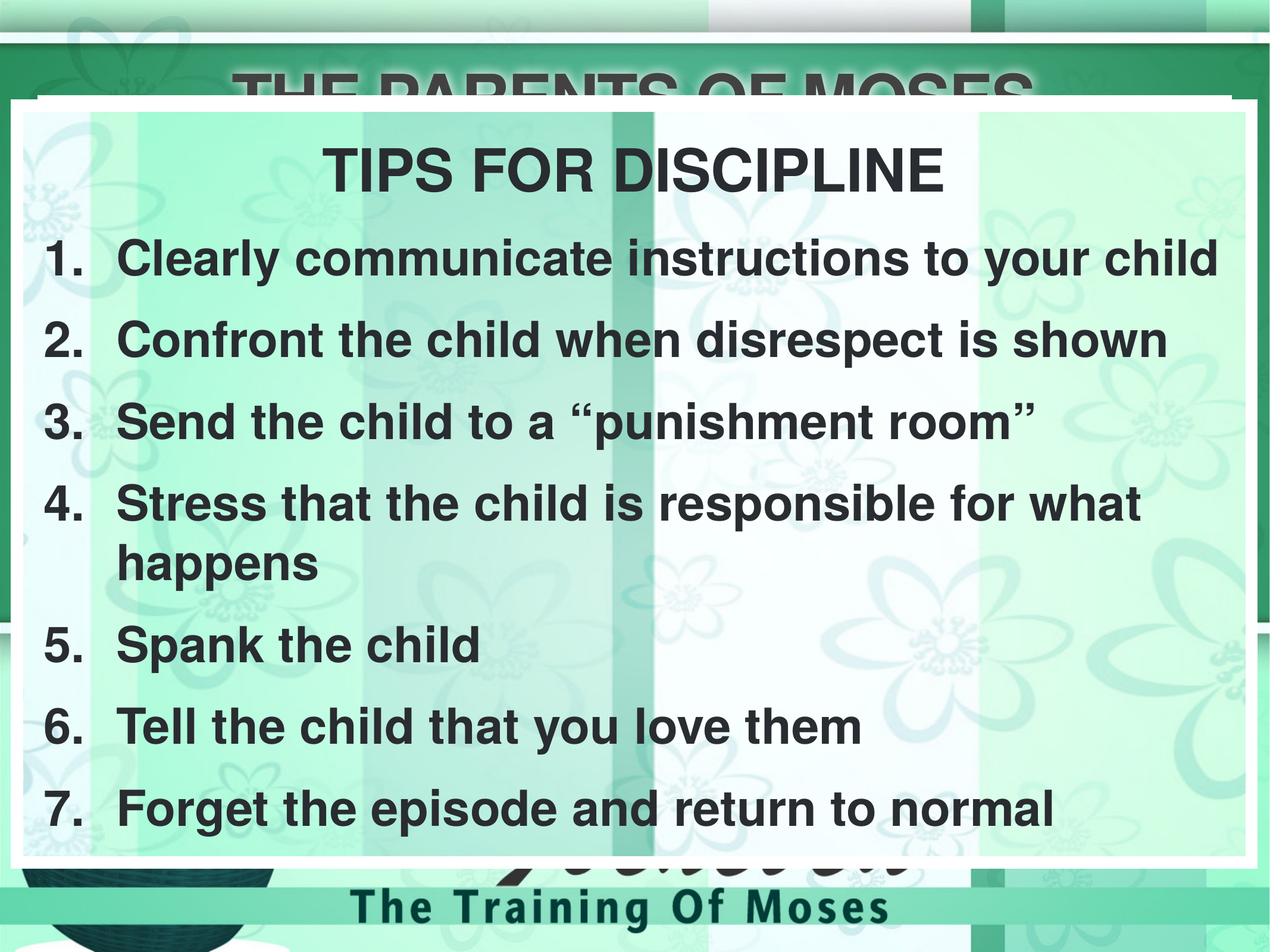

# THE PARENTS OF MOSES
TIPS FOR DISCIPLINE
Clearly communicate instructions to your child
Confront the child when disrespect is shown
Send the child to a “punishment room”
Stress that the child is responsible for what happens
Spank the child
Tell the child that you love them
Forget the episode and return to normal
LIFE-CHANGING SUBJECTS CHILDREN NEED TO HEAR
Seek God’s kingdom first (Matthew 16:24-26)
Worship God in spirit and truth (John 4:24)
Maintain moral purity (2 Timothy 2:22)
Marry a spiritually-minded person (1 Kings 21:25)
Be responsible for choices and actions (Ezekiel 18:26)
They got to train their child for his great destiny (Exodus 3:10)
They filled his mind with love for his people and reverence for God
He later stood true to the teachings of his parents (Hebrews 11:25-26)